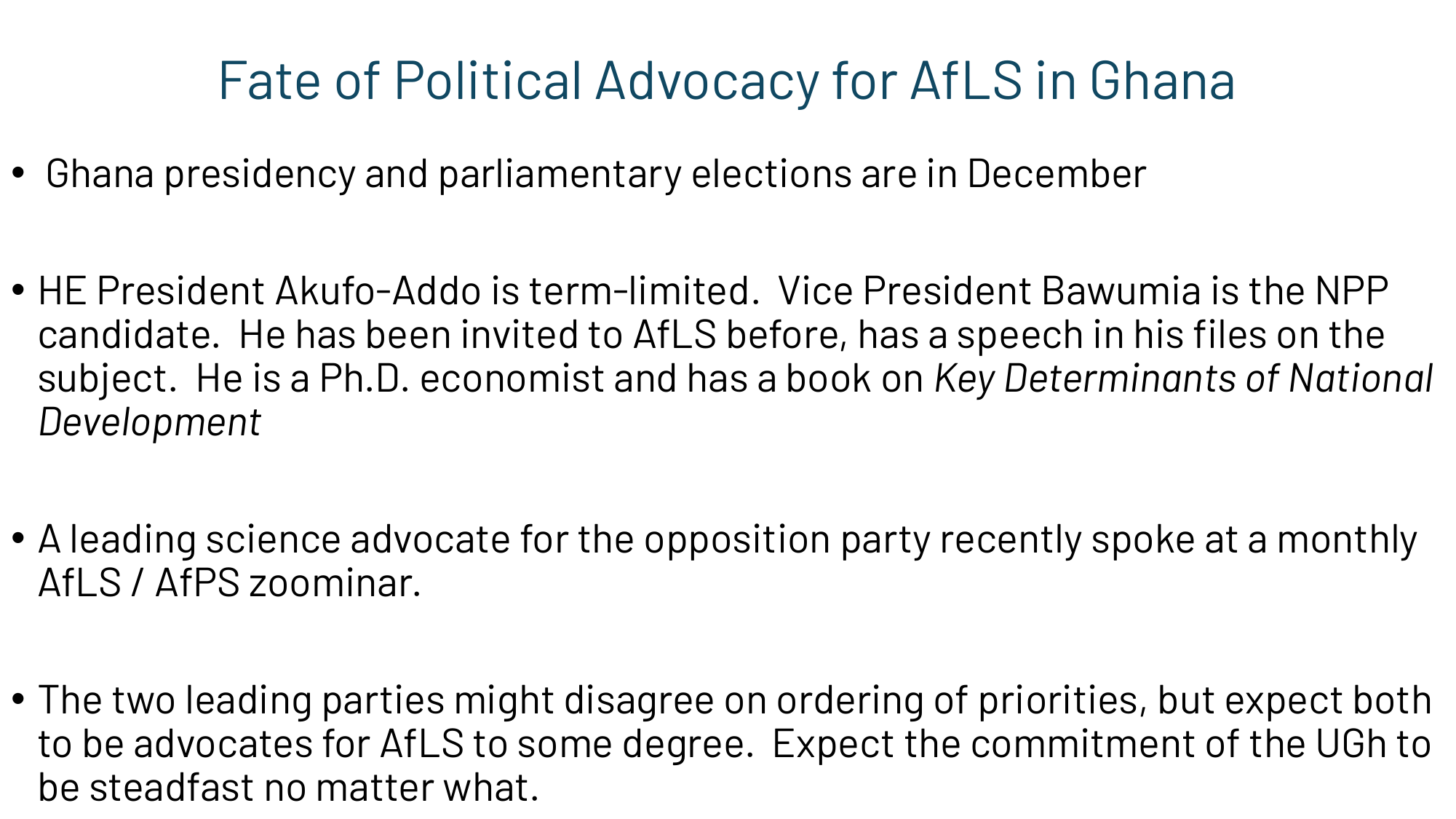

# Fate of Political Advocacy for AfLS in Ghana
 Ghana presidency and parliamentary elections are in December

HE President Akufo-Addo is term-limited.  Vice President Bawumia is the NPP candidate.  He has been invited to AfLS before, has a speech in his files on the subject.  He is a Ph.D. economist and has a book on Key Determinants of National Development

A leading science advocate for the opposition party recently spoke at a monthly AfLS / AfPS zoominar.

The two leading parties might disagree on ordering of priorities, but expect both to be advocates for AfLS to some degree.  Expect the commitment of the UGh to be steadfast no matter what.